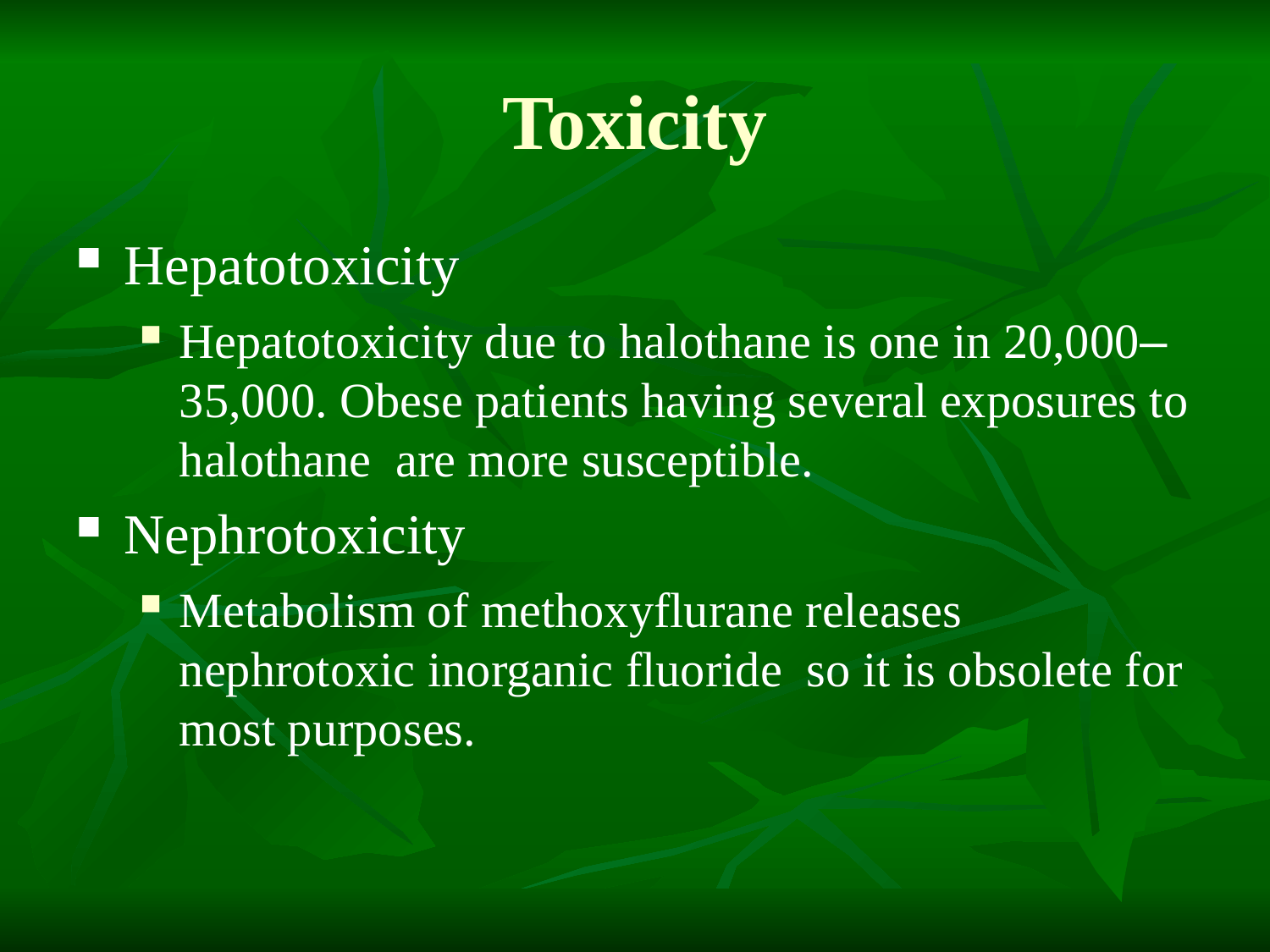

# Toxicity
Hepatotoxicity
Hepatotoxicity due to halothane is one in 20,000–35,000. Obese patients having several exposures to halothane  are more susceptible.
Nephrotoxicity
Metabolism of methoxyflurane releases nephrotoxic inorganic fluoride  so it is obsolete for most purposes.